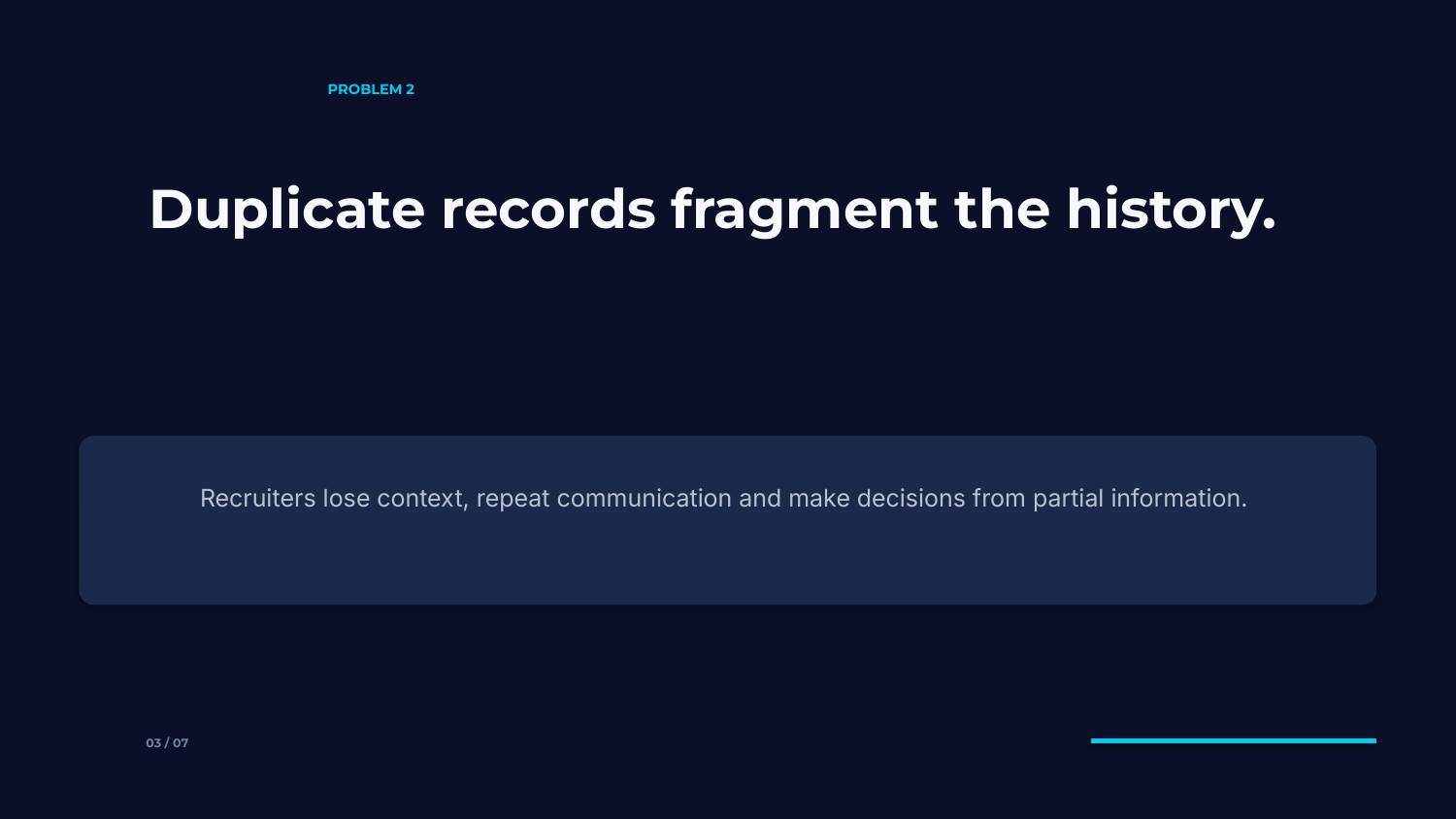

PROBLEM 2
Duplicate records fragment the history.

Recruiters lose context, repeat communication and make decisions from partial information.
03 / 07